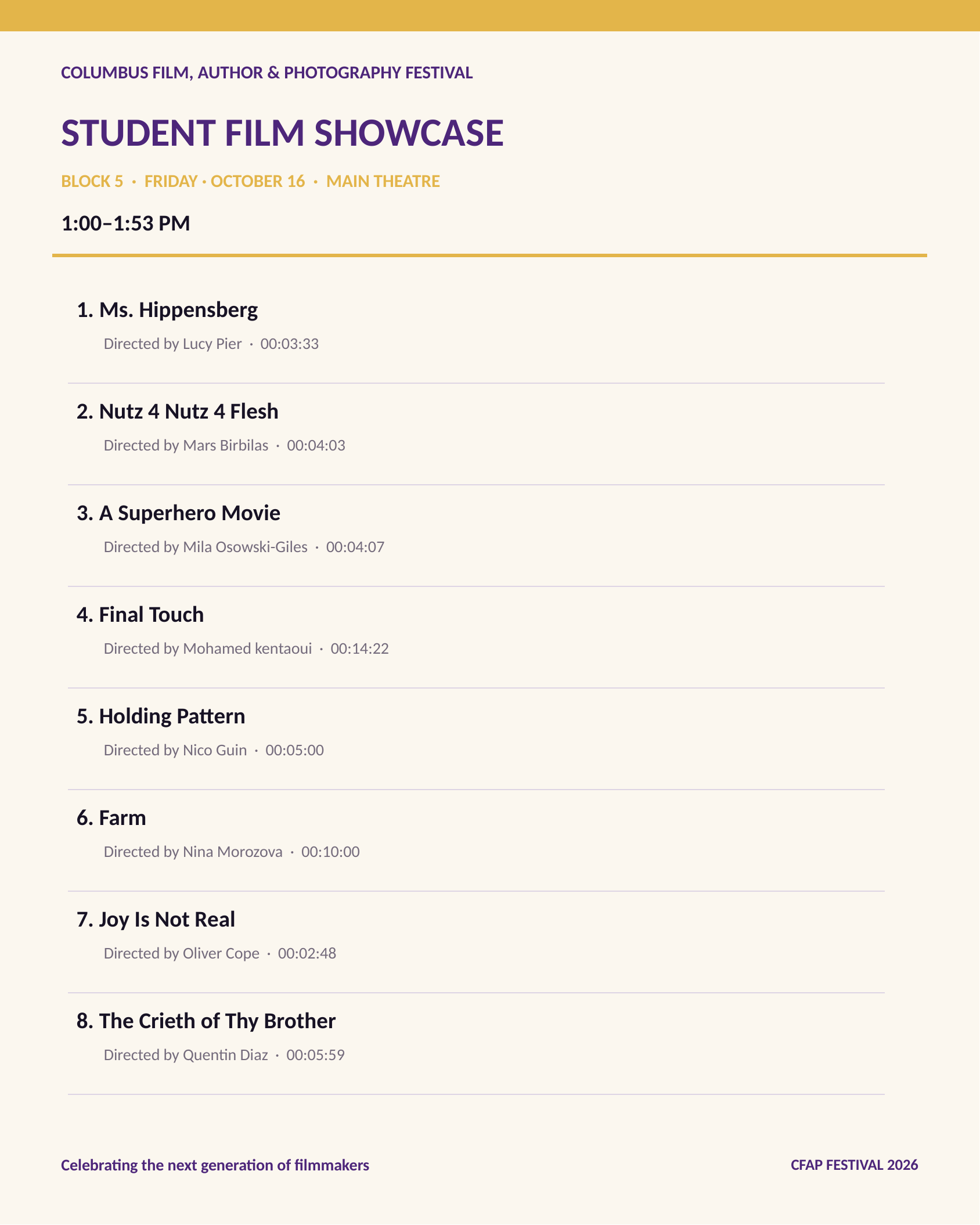

COLUMBUS FILM, AUTHOR & PHOTOGRAPHY FESTIVAL
STUDENT FILM SHOWCASE
BLOCK 5  ·  FRIDAY · OCTOBER 16  ·  MAIN THEATRE
1:00–1:53 PM

1. Ms. Hippensberg
Directed by Lucy Pier  ·  00:03:33

2. Nutz 4 Nutz 4 Flesh
Directed by Mars Birbilas  ·  00:04:03

3. A Superhero Movie
Directed by Mila Osowski-Giles  ·  00:04:07

4. Final Touch
Directed by Mohamed kentaoui  ·  00:14:22

5. Holding Pattern
Directed by Nico Guin  ·  00:05:00

6. Farm
Directed by Nina Morozova  ·  00:10:00

7. Joy Is Not Real
Directed by Oliver Cope  ·  00:02:48

8. The Crieth of Thy Brother
Directed by Quentin Diaz  ·  00:05:59

Celebrating the next generation of filmmakers
CFAP FESTIVAL 2026